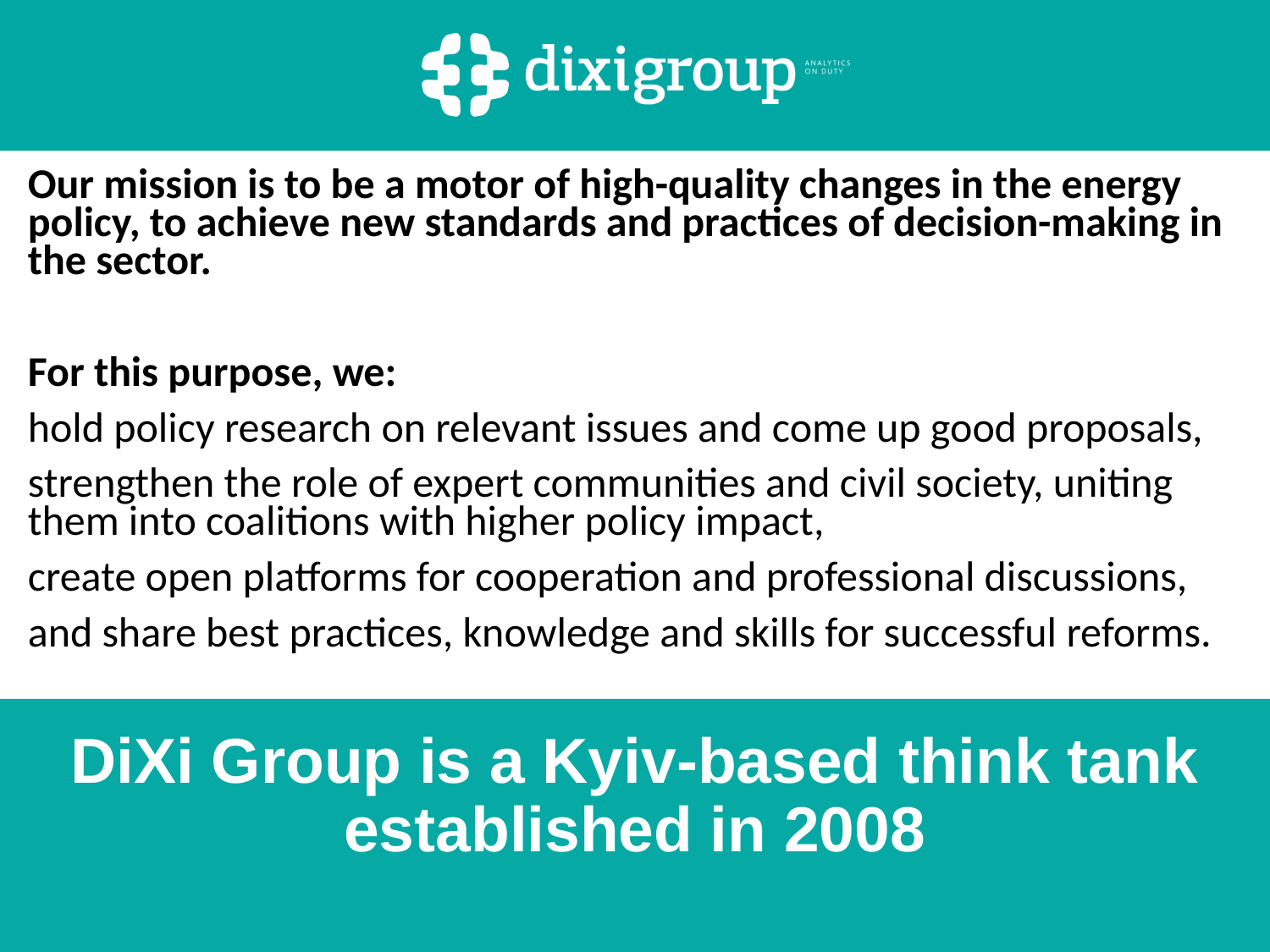

Our mission is to be a motor of high-quality changes in the energy policy, to achieve new standards and practices of decision-making in the sector.

For this purpose, we:
hold policy research on relevant issues and come up good proposals,
strengthen the role of expert communities and civil society, uniting them into coalitions with higher policy impact,
create open platforms for cooperation and professional discussions,
and share best practices, knowledge and skills for successful reforms.
DiXi Group is a Kyiv-based think tank established in 2008